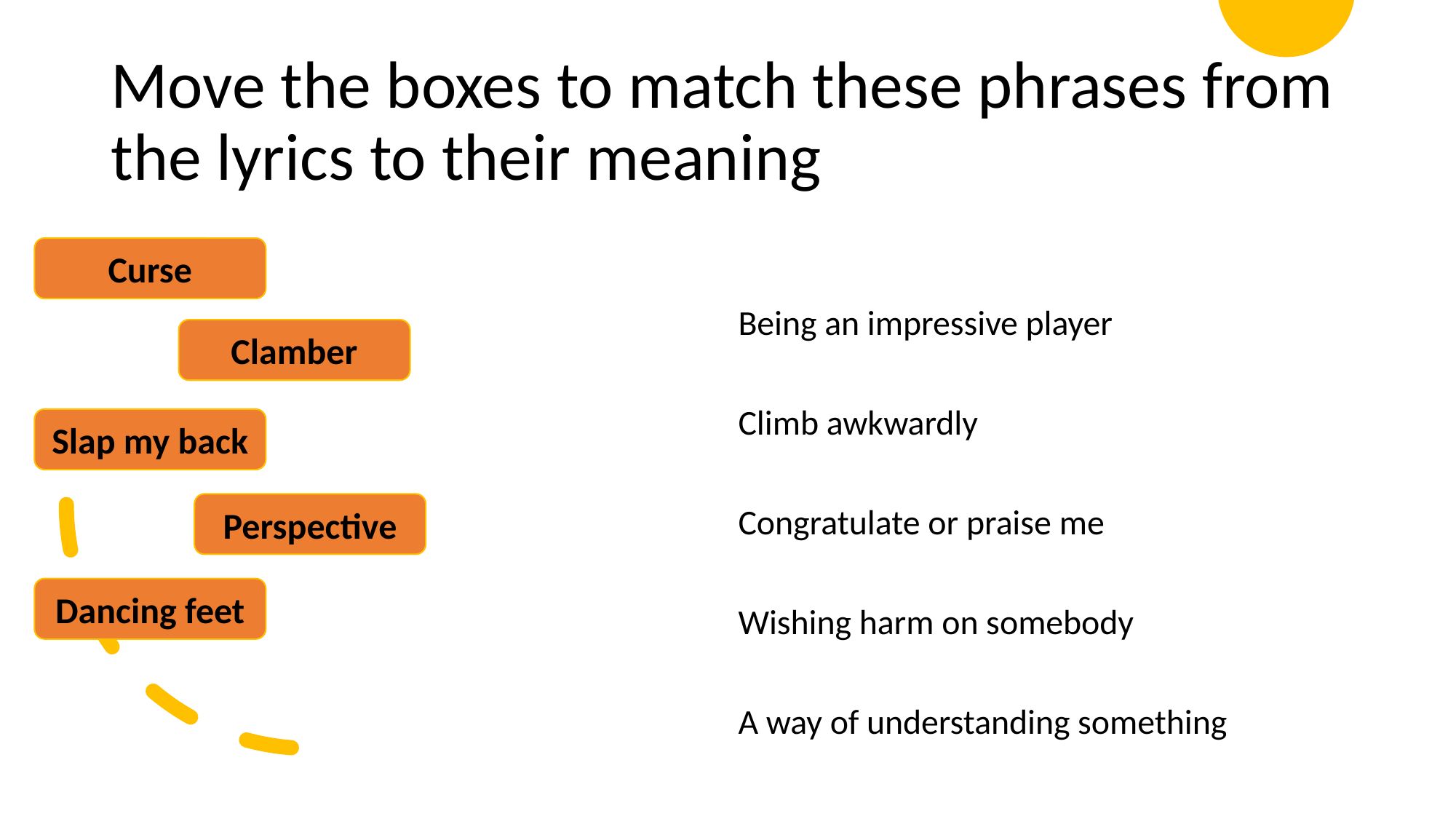

# Move the boxes to match these phrases from the lyrics to their meaning
Curse

Being an impressive player

Climb awkwardly

Congratulate or praise me

Wishing harm on somebody

A way of understanding something

Clamber
Slap my back
Perspective
Dancing feet